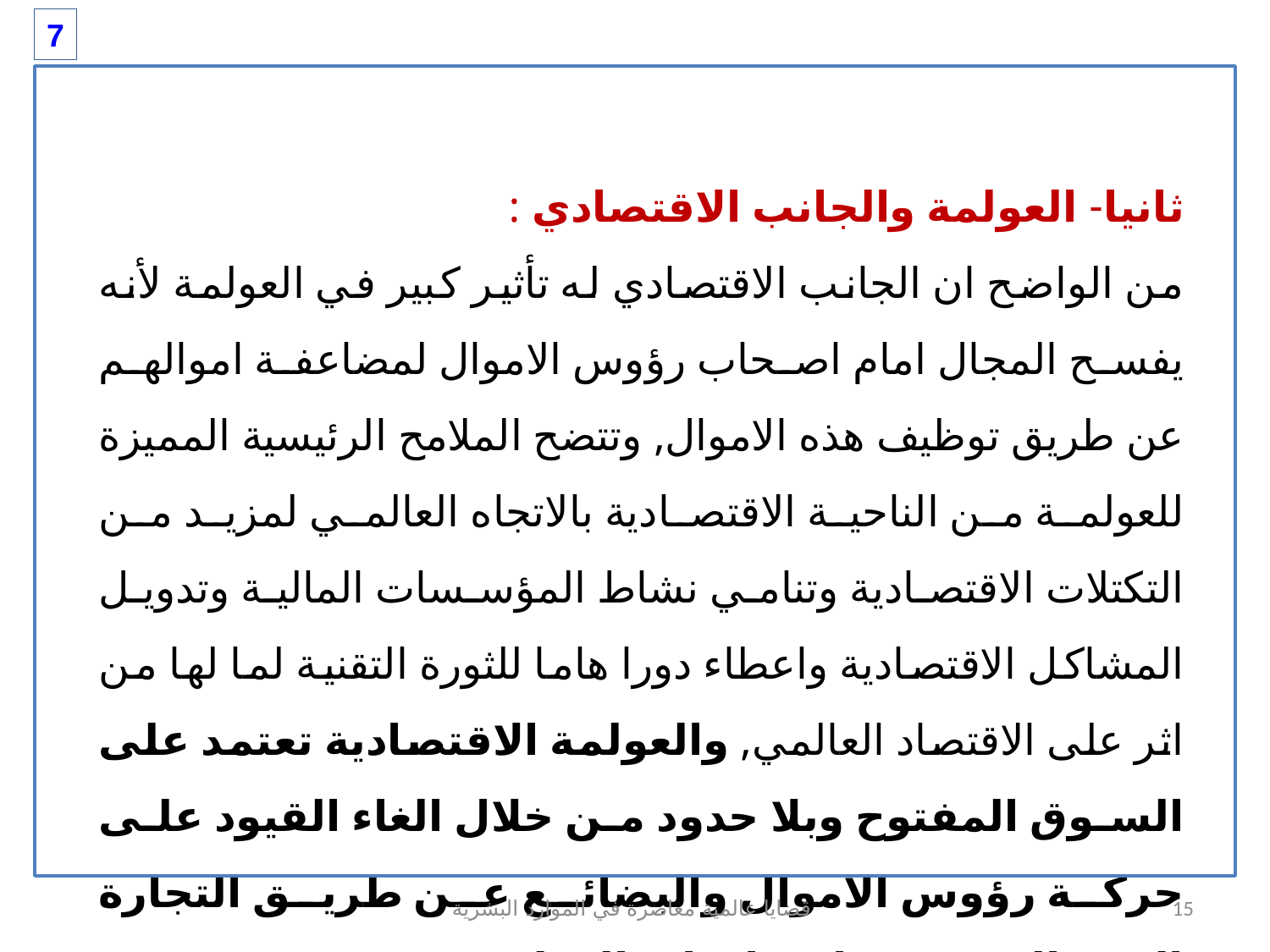

7

ثانيا- العولمة والجانب الاقتصادي :
من الواضح ان الجانب الاقتصادي له تأثير كبير في العولمة لأنه يفسح المجال امام اصحاب رؤوس الاموال لمضاعفة اموالهم عن طريق توظيف هذه الاموال, وتتضح الملامح الرئيسية المميزة للعولمة من الناحية الاقتصادية بالاتجاه العالمي لمزيد من التكتلات الاقتصادية وتنامي نشاط المؤسسات المالية وتدويل المشاكل الاقتصادية واعطاء دورا هاما للثورة التقنية لما لها من اثر على الاقتصاد العالمي, والعولمة الاقتصادية تعتمد على السوق المفتوح وبلا حدود من خلال الغاء القيود على حركة رؤوس الاموال والبضائع عن طريق التجارة الحرة التي تعتبر اهم ادوات العولمة.
قضايا عالمية معاصرة في الموارد البشرية
15